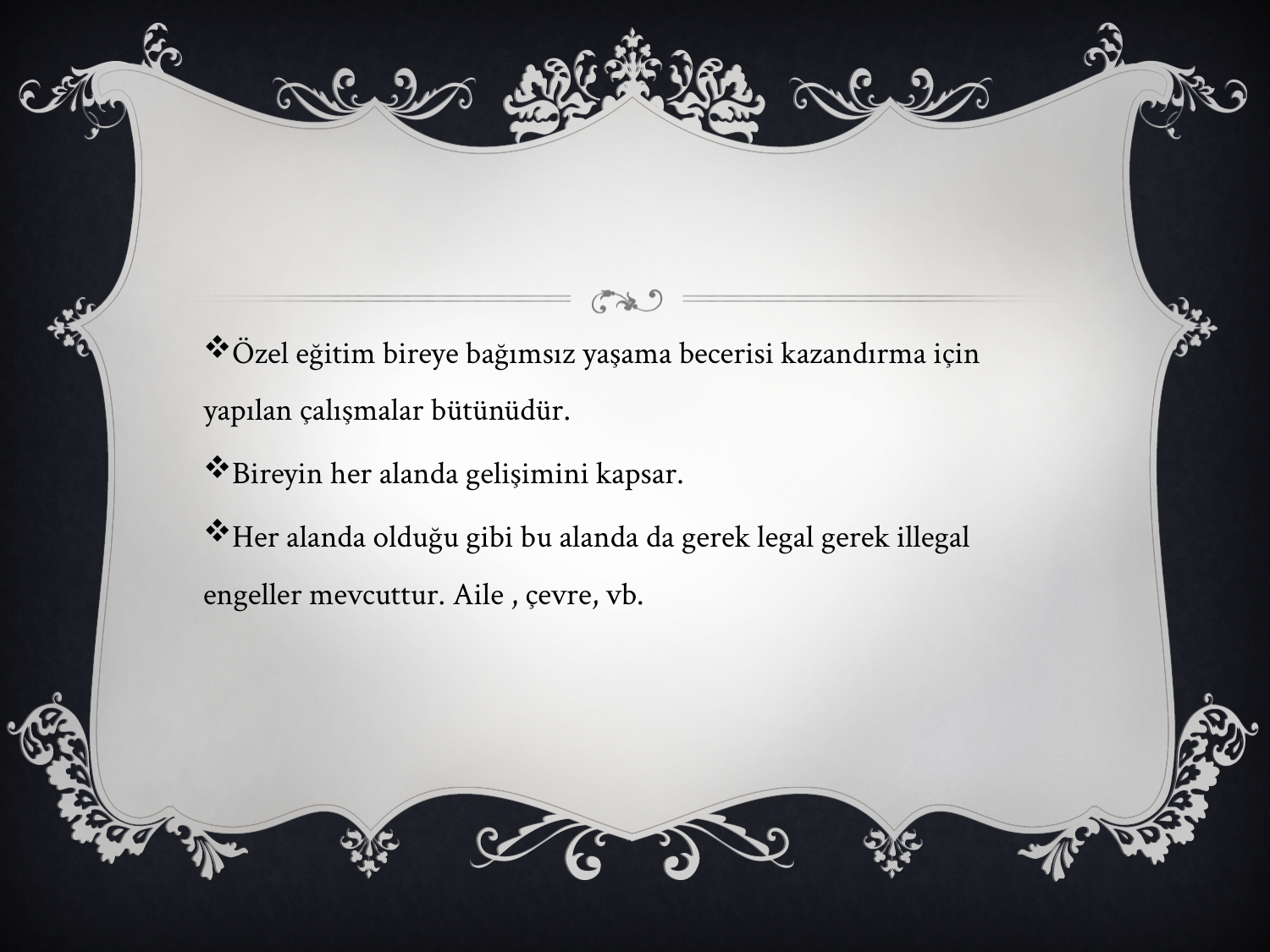

Özel eğitim bireye bağımsız yaşama becerisi kazandırma için yapılan çalışmalar bütünüdür.
Bireyin her alanda gelişimini kapsar.
Her alanda olduğu gibi bu alanda da gerek legal gerek illegal engeller mevcuttur. Aile , çevre, vb.